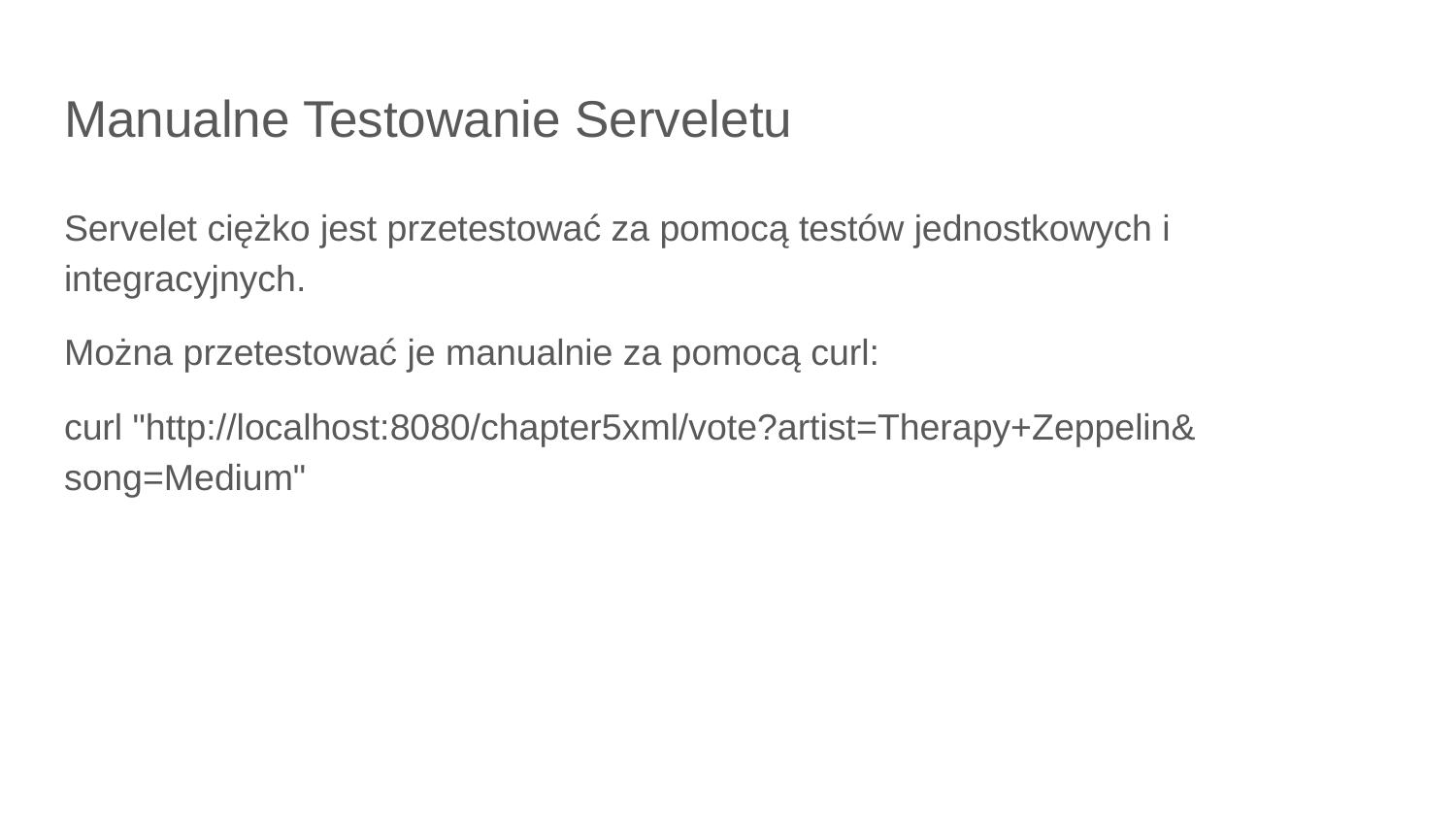

# Manualne Testowanie Serveletu
Servelet ciężko jest przetestować za pomocą testów jednostkowych i integracyjnych.
Można przetestować je manualnie za pomocą curl:
curl "http://localhost:8080/chapter5xml/vote?artist=Therapy+Zeppelin& song=Medium"